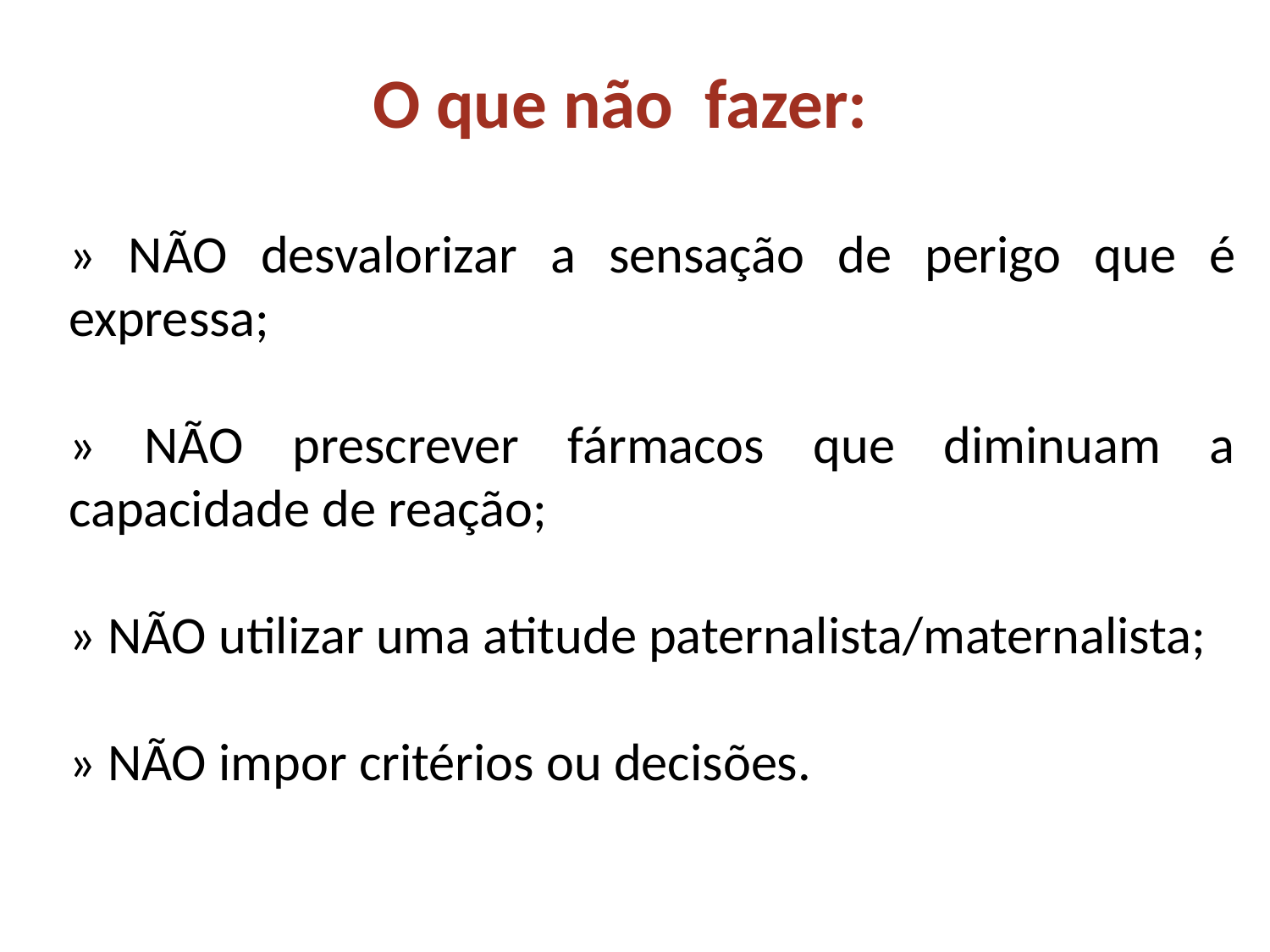

O que não  fazer:
» NÃO desvalorizar a sensação de perigo que é expressa;

» NÃO prescrever fármacos que diminuam a capacidade de reação;

» NÃO utilizar uma atitude paternalista/maternalista;

» NÃO impor critérios ou decisões.